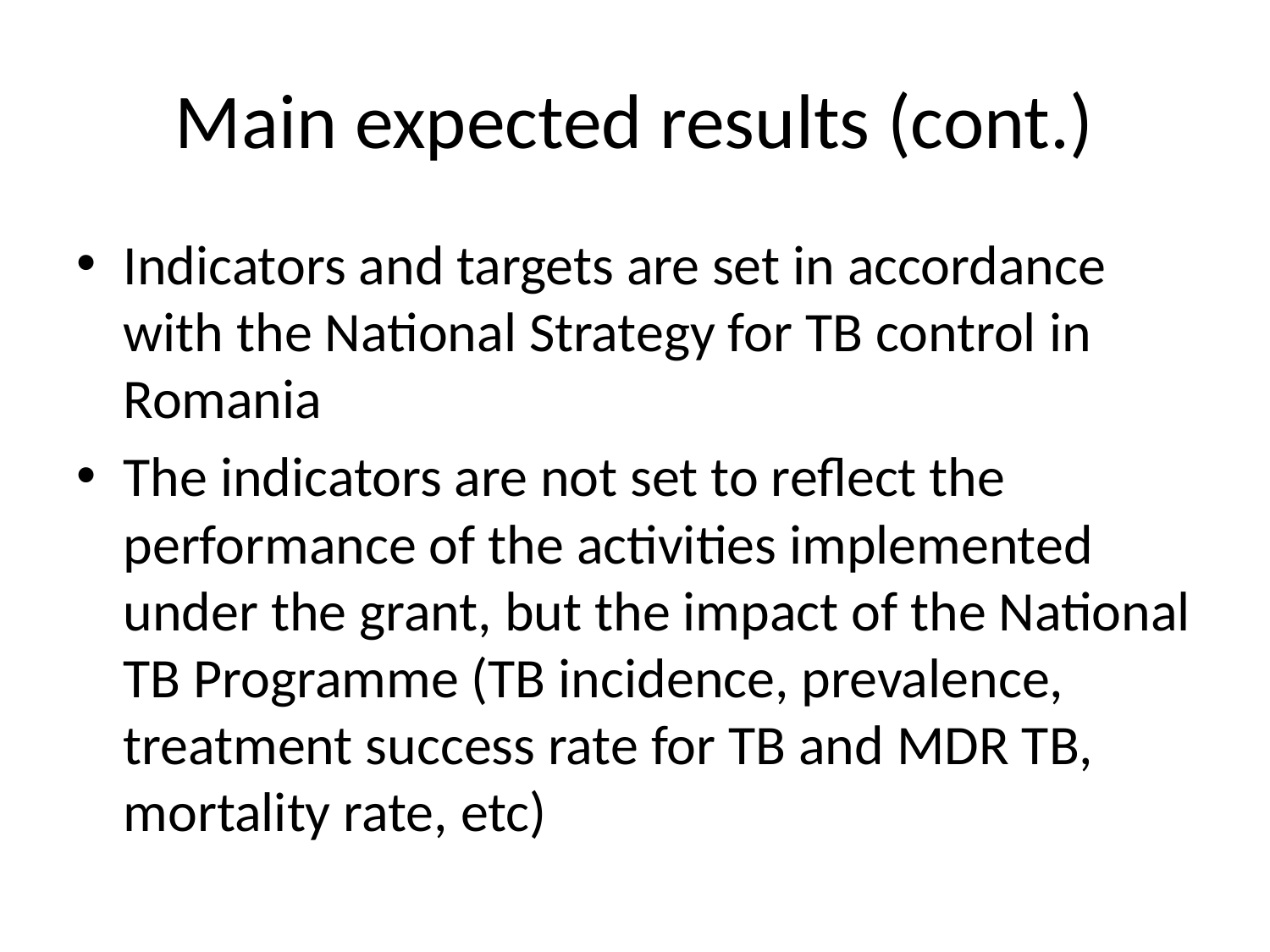

# Main expected results (cont.)
Indicators and targets are set in accordance with the National Strategy for TB control in Romania
The indicators are not set to reflect the performance of the activities implemented under the grant, but the impact of the National TB Programme (TB incidence, prevalence, treatment success rate for TB and MDR TB, mortality rate, etc)